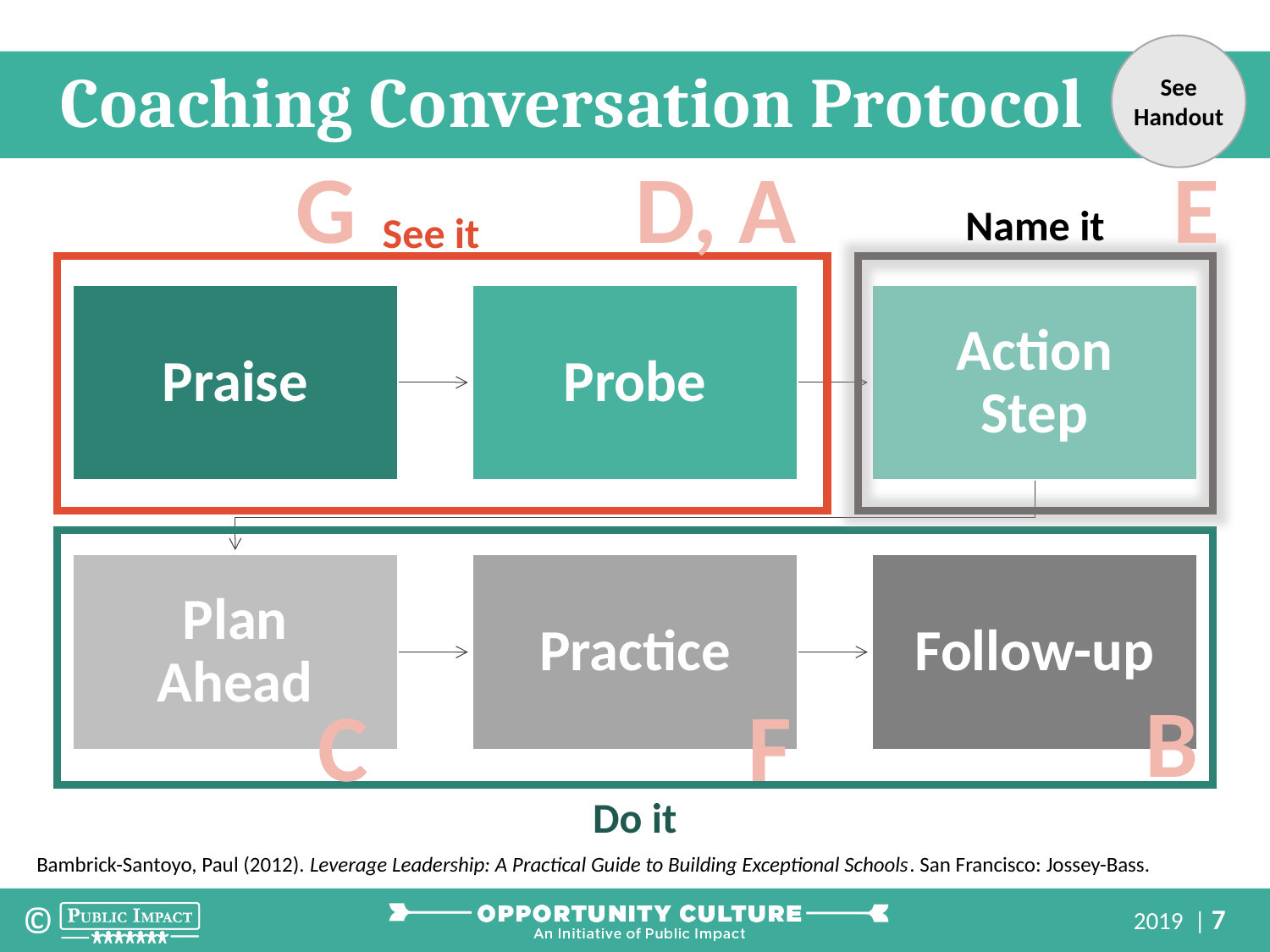

See Handout
   Coaching Conversation Protocol
G
D, A
E
Name it
See it

Praise

Probe

Action Step

Plan Ahead

Practice
Follow-up

B
C
F
Do it
Bambrick-Santoyo, Paul (2012). Leverage Leadership: A Practical Guide to Building Exceptional Schools. San Francisco: Jossey-Bass.